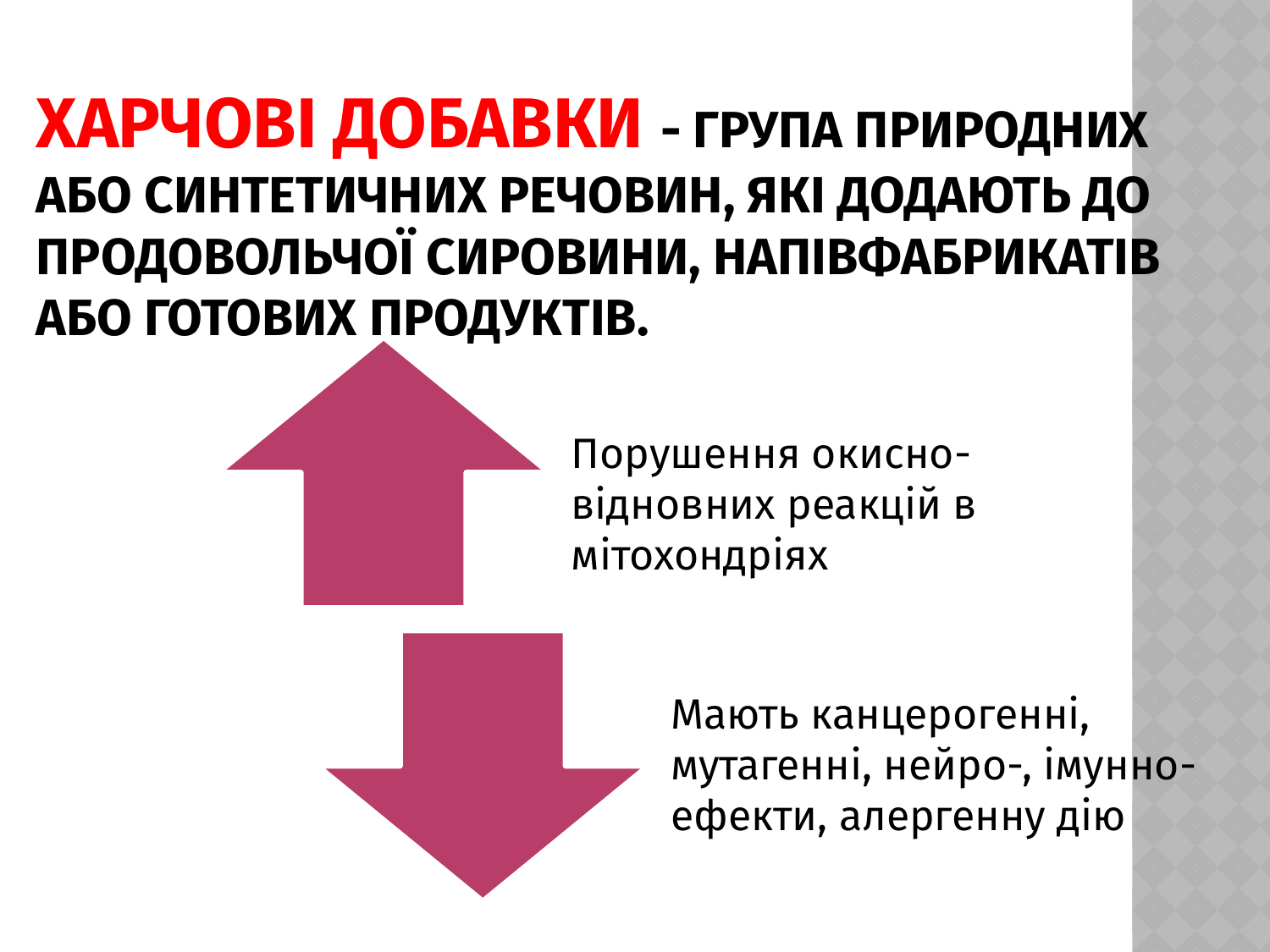

# Харчові добавки - група природних або синтетичних речовин, які додають до продовольчої сировини, напівфабрикатів або готових продуктів.
                         Порушення окисно-відновних реакцій в мітохондріях
Мають канцерогенні, мутагенні, нейро-, імунно- ефекти, алергенну дію